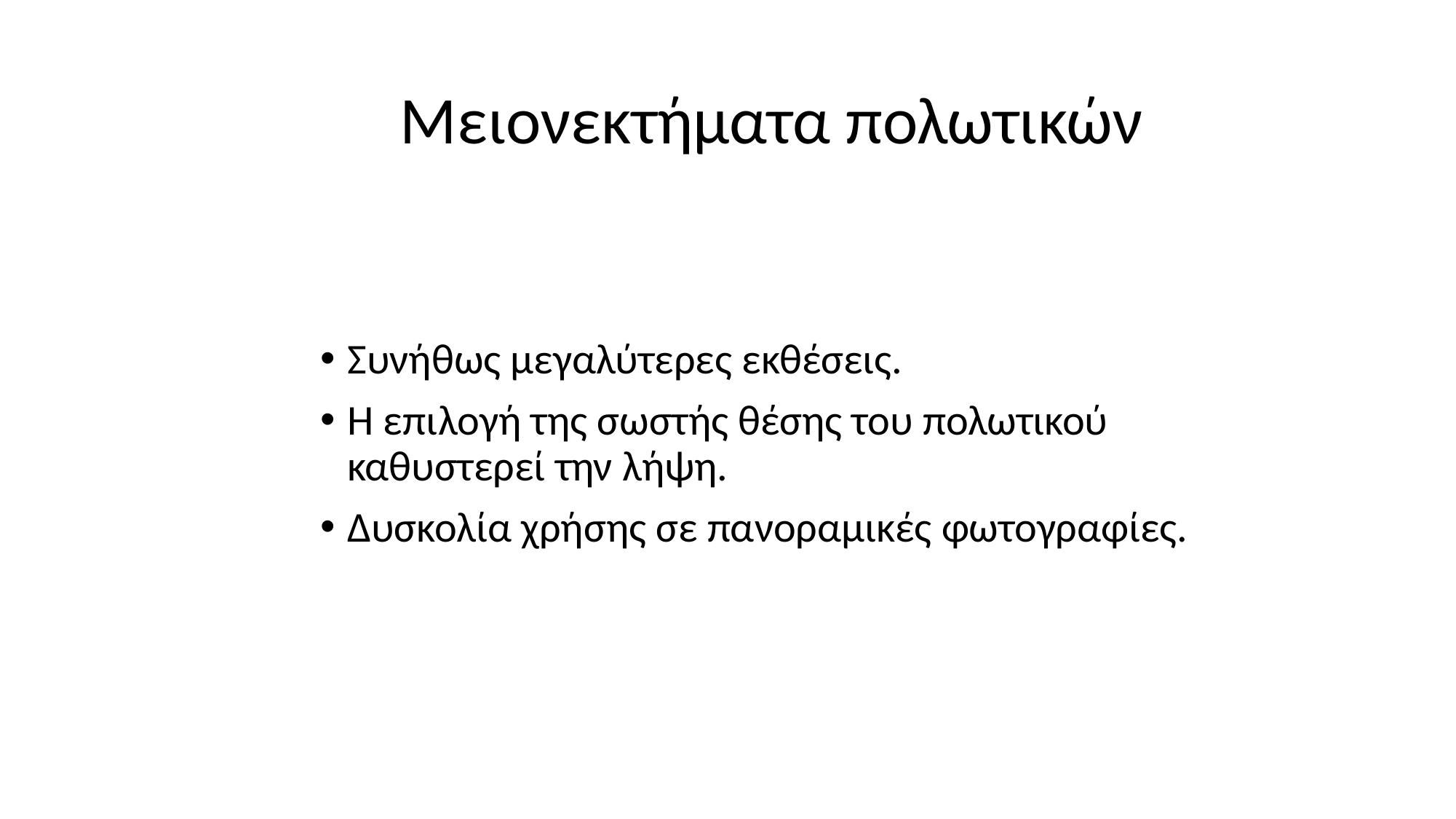

# Μειονεκτήματα πολωτικών
Συνήθως μεγαλύτερες εκθέσεις.
Η επιλογή της σωστής θέσης του πολωτικού καθυστερεί την λήψη.
Δυσκολία χρήσης σε πανοραμικές φωτογραφίες.